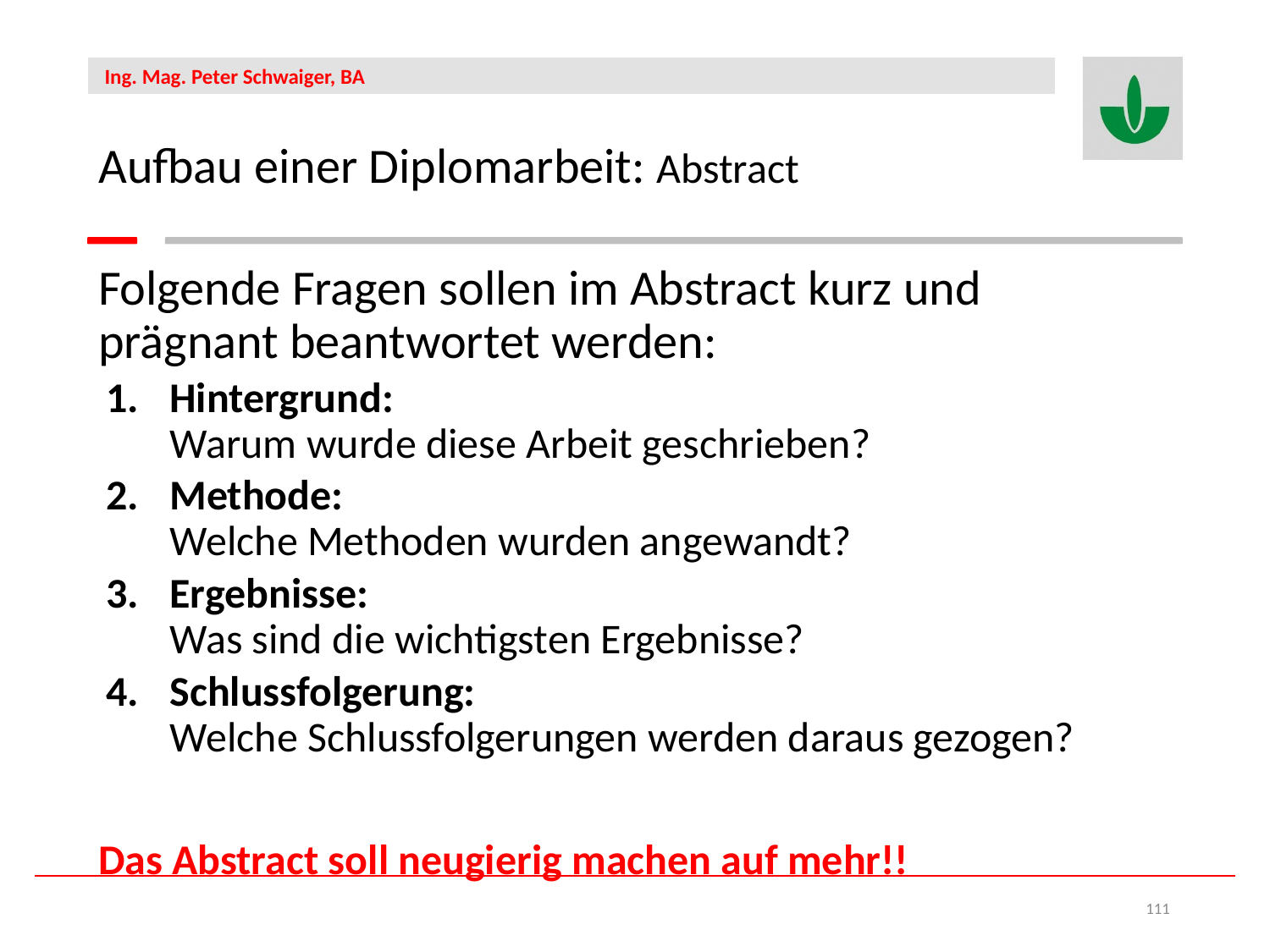

Aufbau einer Diplomarbeit: Abstract
Folgende Fragen sollen im Abstract kurz und prägnant beantwortet werden:
Hintergrund:
Warum wurde diese Arbeit geschrieben?
Methode:
Welche Methoden wurden angewandt?
Ergebnisse:
Was sind die wichtigsten Ergebnisse?
Schlussfolgerung:
Welche Schlussfolgerungen werden daraus gezogen?

Das Abstract soll neugierig machen auf mehr!!

111